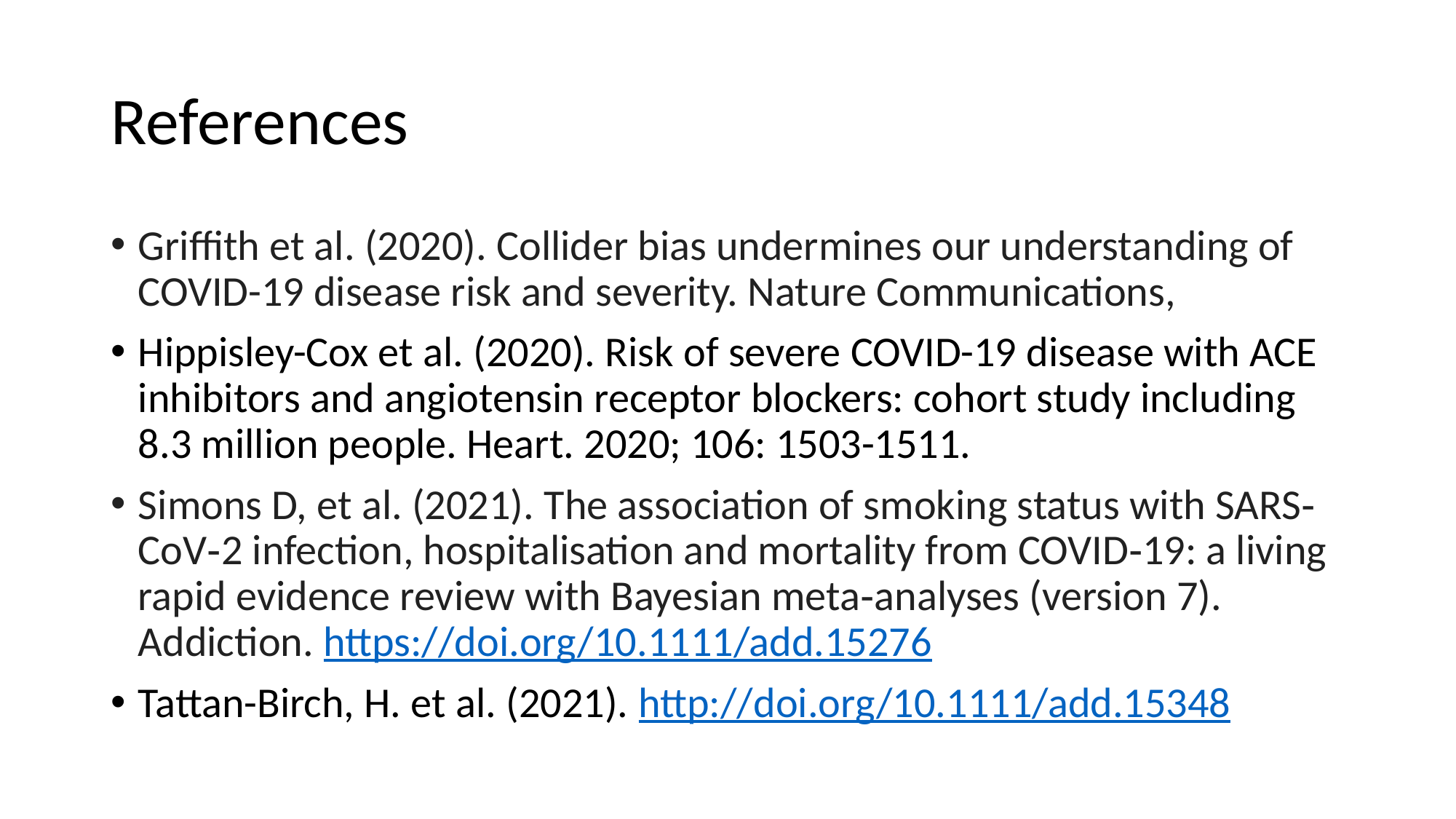

# References
Griffith et al. (2020). Collider bias undermines our understanding of COVID-19 disease risk and severity. Nature Communications,
Hippisley-Cox et al. (2020). Risk of severe COVID-19 disease with ACE inhibitors and angiotensin receptor blockers: cohort study including 8.3 million people. Heart. 2020; 106: 1503-1511.
Simons D, et al. (2021). The association of smoking status with SARS‐CoV‐2 infection, hospitalisation and mortality from COVID‐19: a living rapid evidence review with Bayesian meta‐analyses (version 7). Addiction. https://doi.org/10.1111/add.15276
Tattan-Birch, H. et al. (2021). http://doi.org/10.1111/add.15348